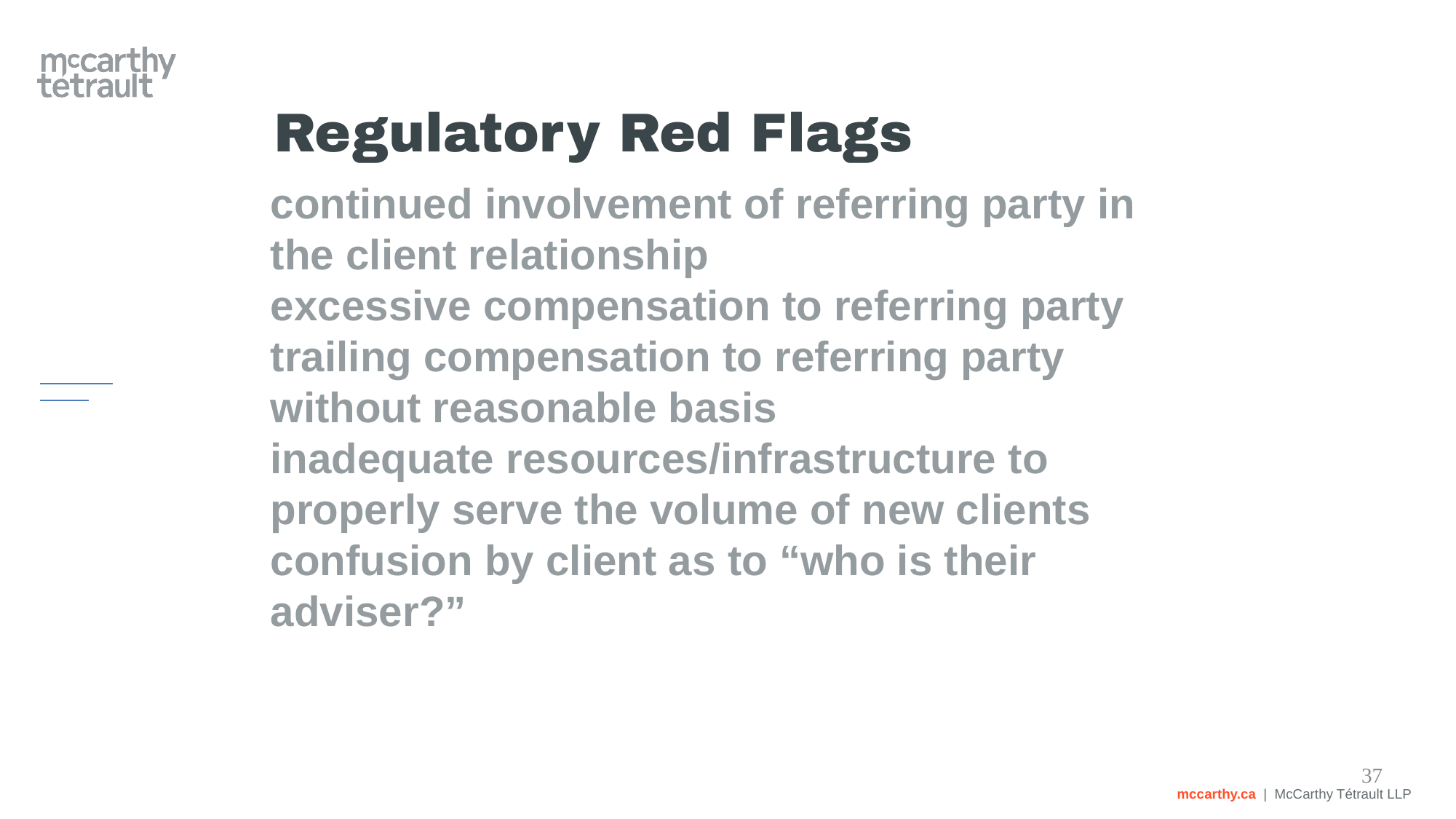

# Regulatory Red Flags
continued involvement of referring party in the client relationship
excessive compensation to referring party
trailing compensation to referring party without reasonable basis
inadequate resources/infrastructure to properly serve the volume of new clients
confusion by client as to “who is their adviser?”

37